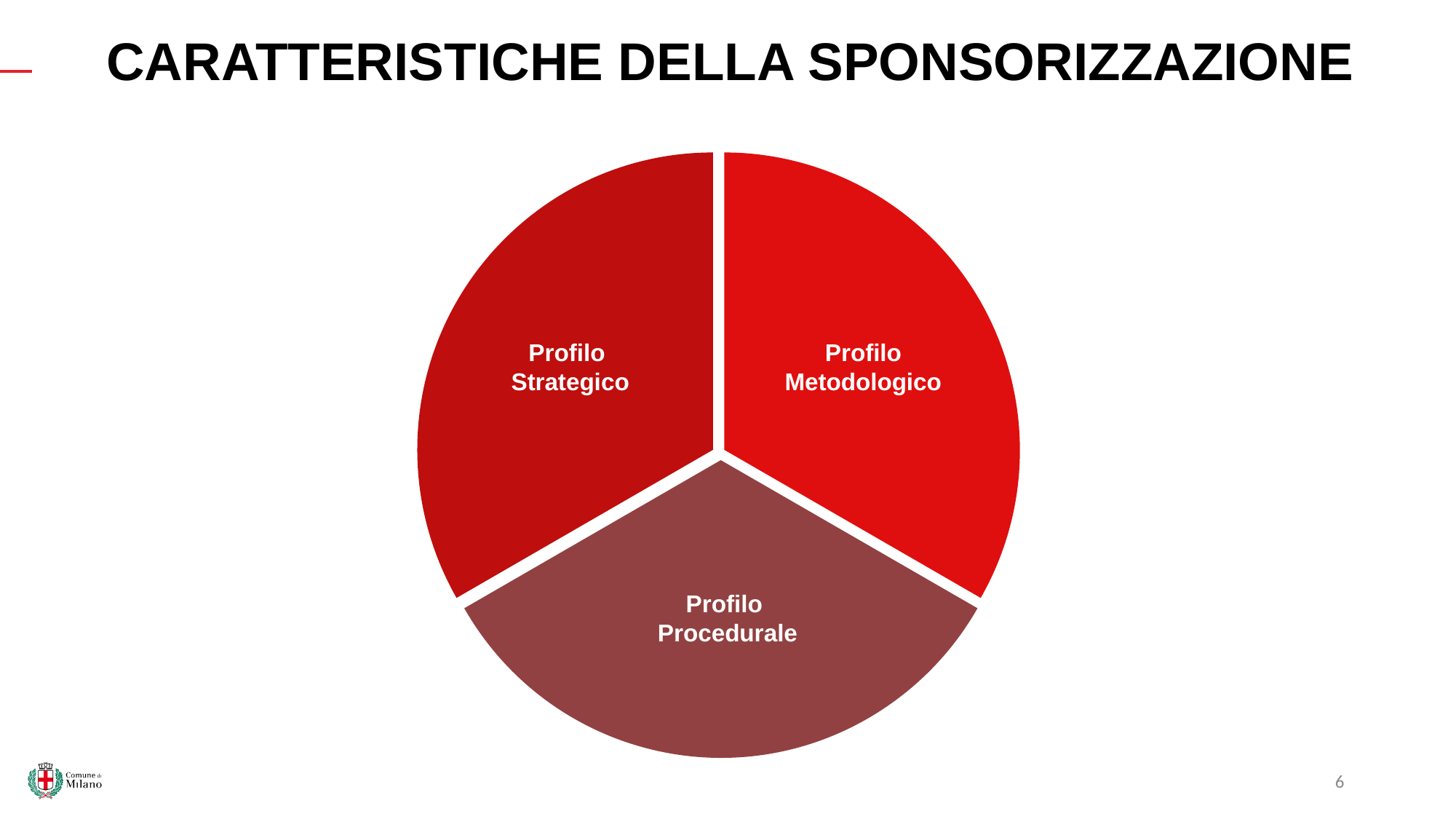

CARATTERISTICHE DELLA SPONSORIZZAZIONE

Profilo
Strategico
Profilo Metodologico
Profilo
Procedurale
6